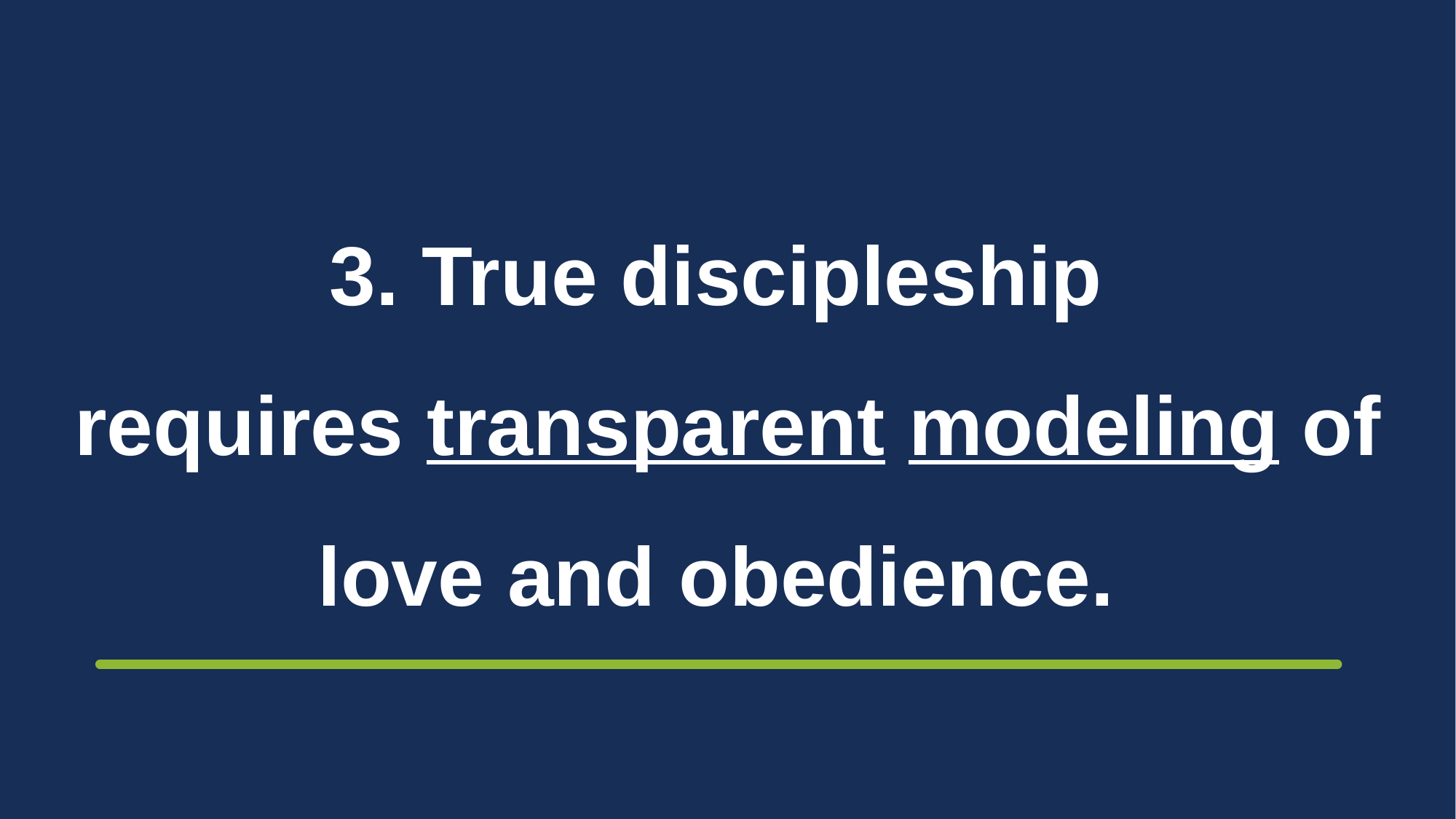

# 3. True discipleship requires transparent modeling of love and obedience.